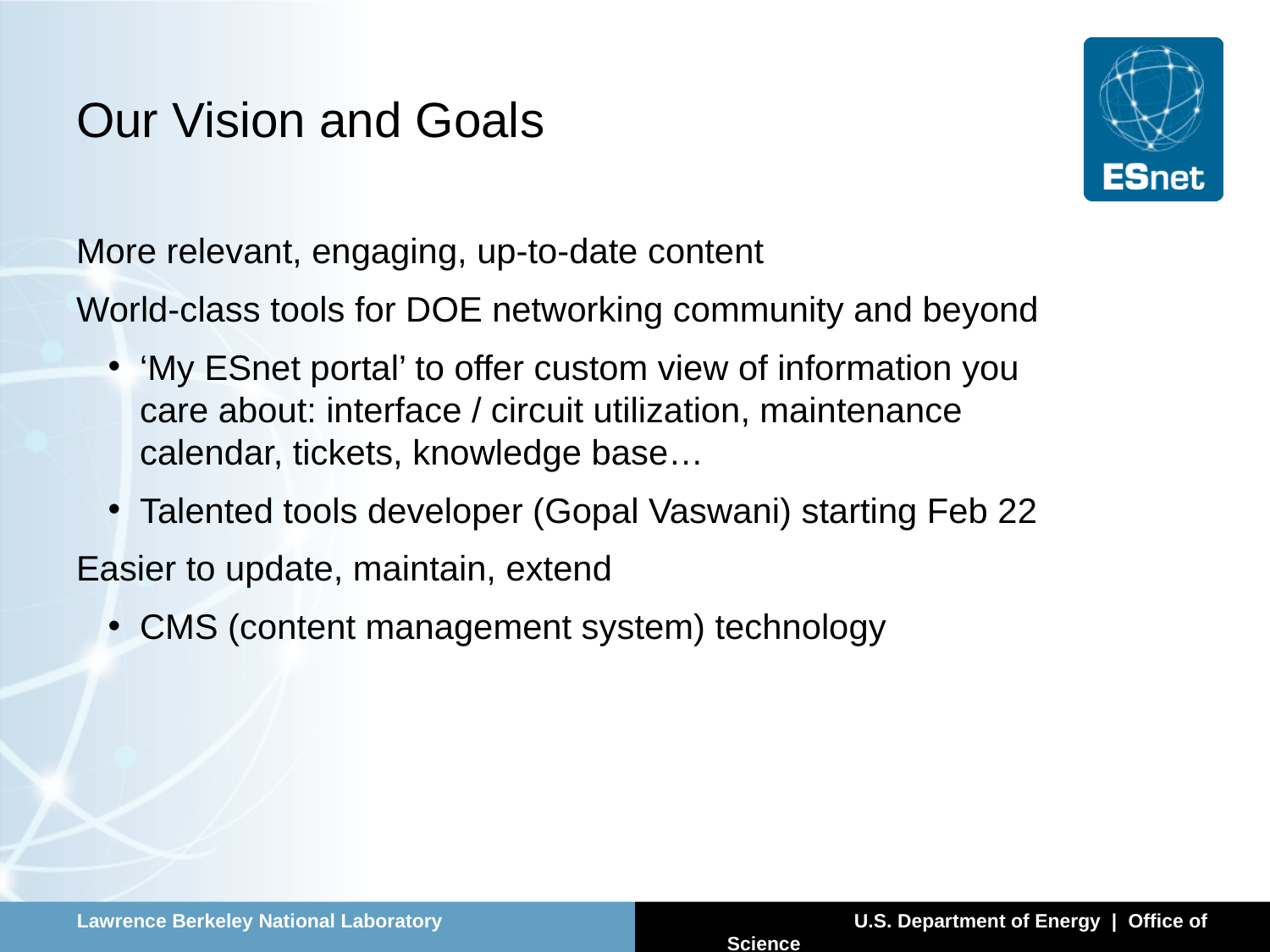

# Our Vision and Goals
More relevant, engaging, up-to-date content
World-class tools for DOE networking community and beyond
‘My ESnet portal’ to offer custom view of information you care about: interface / circuit utilization, maintenance calendar, tickets, knowledge base…
Talented tools developer (Gopal Vaswani) starting Feb 22
Easier to update, maintain, extend
CMS (content management system) technology